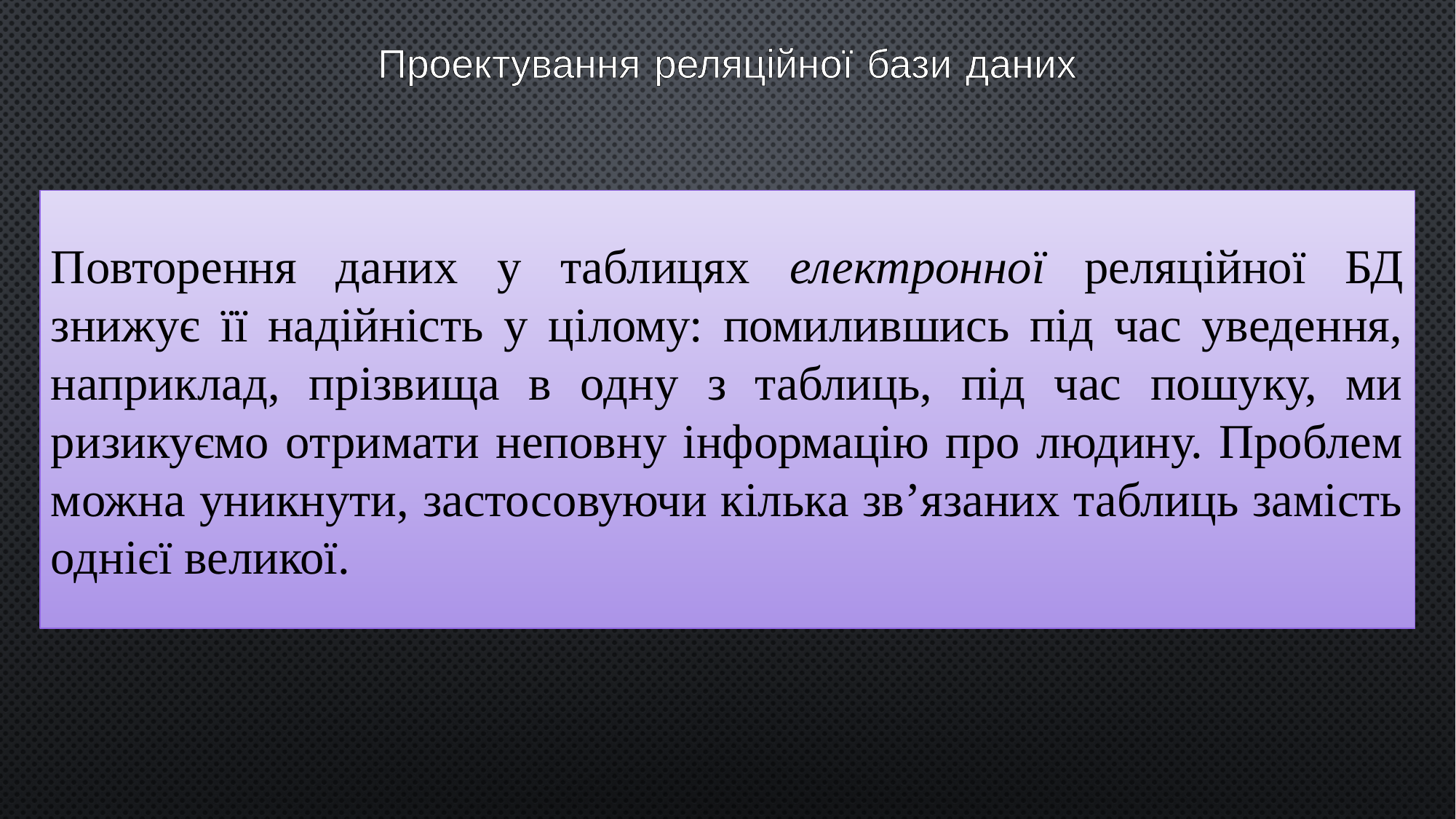

# Проектування реляційної бази даних
Повторення даних у таблицях електронної реляційної БД знижує її надійність у цілому: помилившись під час уведення, наприклад, прізвища в одну з таблиць, під час пошуку, ми ризикуємо отримати неповну інформацію про людину. Проблем можна уникнути, застосовуючи кілька зв’язаних таблиць замість однієї великої.